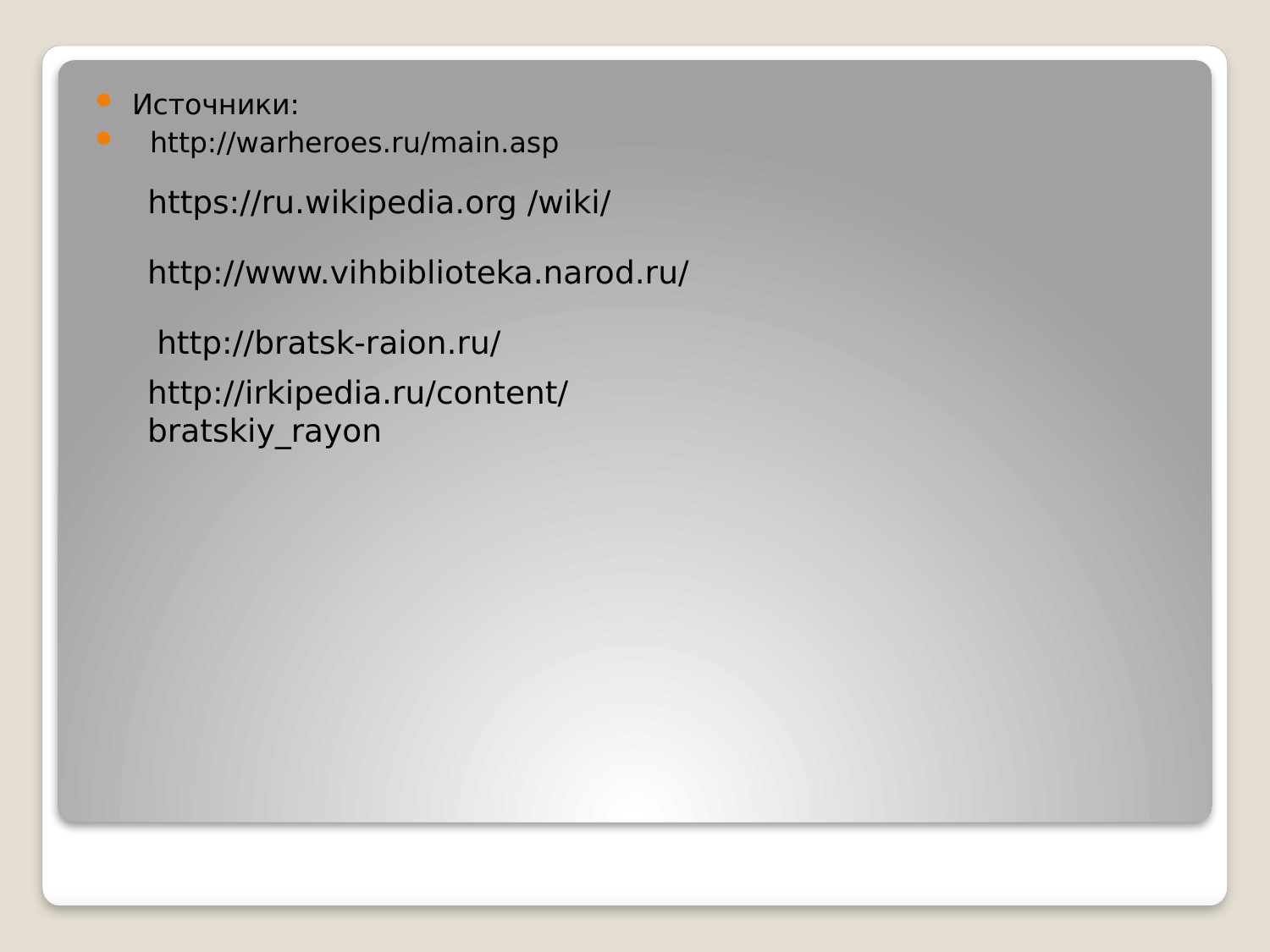

Источники:
  http://warheroes.ru/main.asp
 https://ru.wikipedia.org /wiki/
http://www.vihbiblioteka.narod.ru/
http://bratsk-raion.ru/
http://irkipedia.ru/content/bratskiy_rayon
#